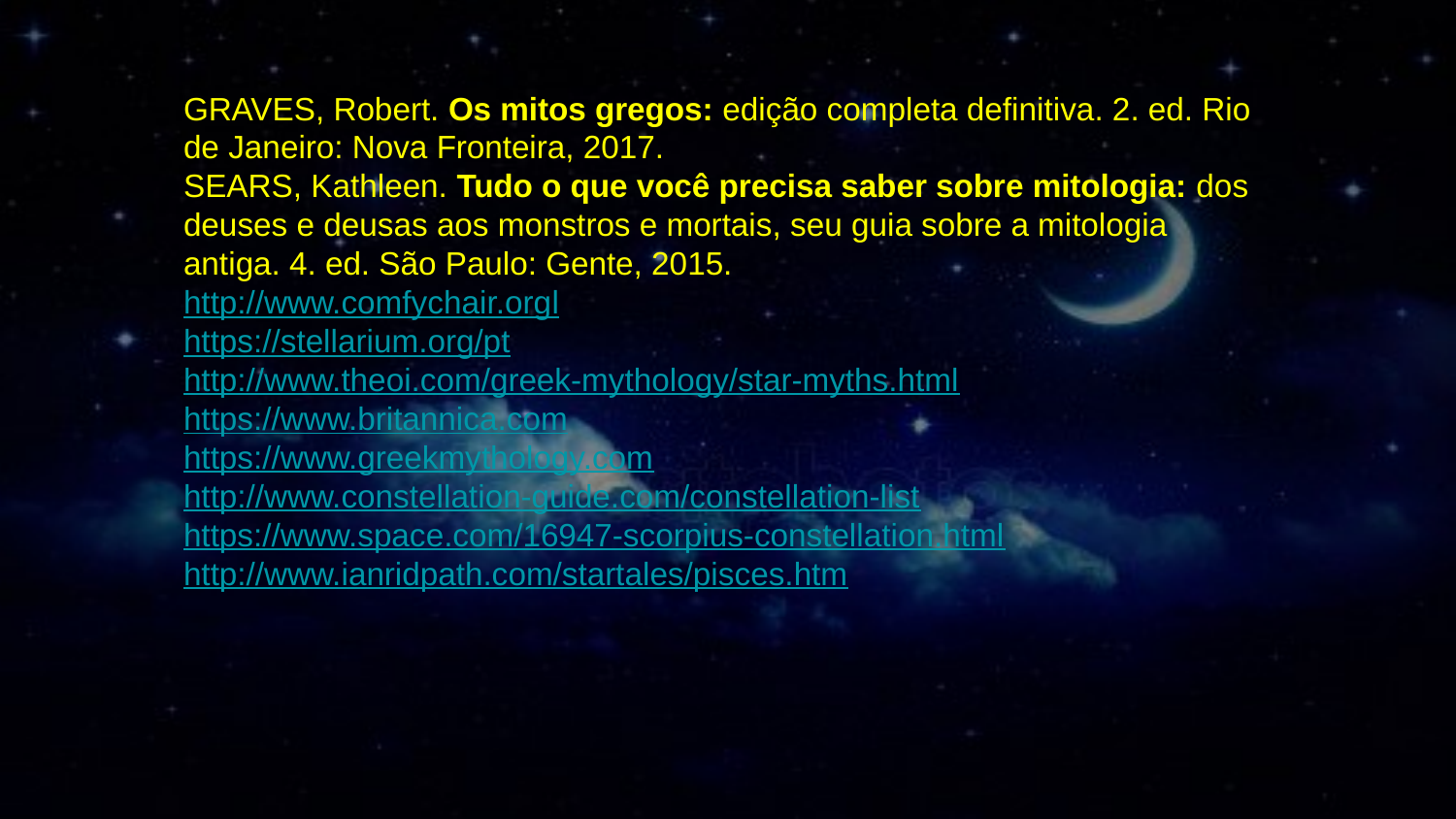

GRAVES, Robert. Os mitos gregos: edição completa definitiva. 2. ed. Rio de Janeiro: Nova Fronteira, 2017.
SEARS, Kathleen. Tudo o que você precisa saber sobre mitologia: dos deuses e deusas aos monstros e mortais, seu guia sobre a mitologia antiga. 4. ed. São Paulo: Gente, 2015.
http://www.comfychair.orgl
https://stellarium.org/pt
http://www.theoi.com/greek-mythology/star-myths.html
https://www.britannica.com
https://www.greekmythology.com
http://www.constellation-guide.com/constellation-list
https://www.space.com/16947-scorpius-constellation.html
http://www.ianridpath.com/startales/pisces.htm